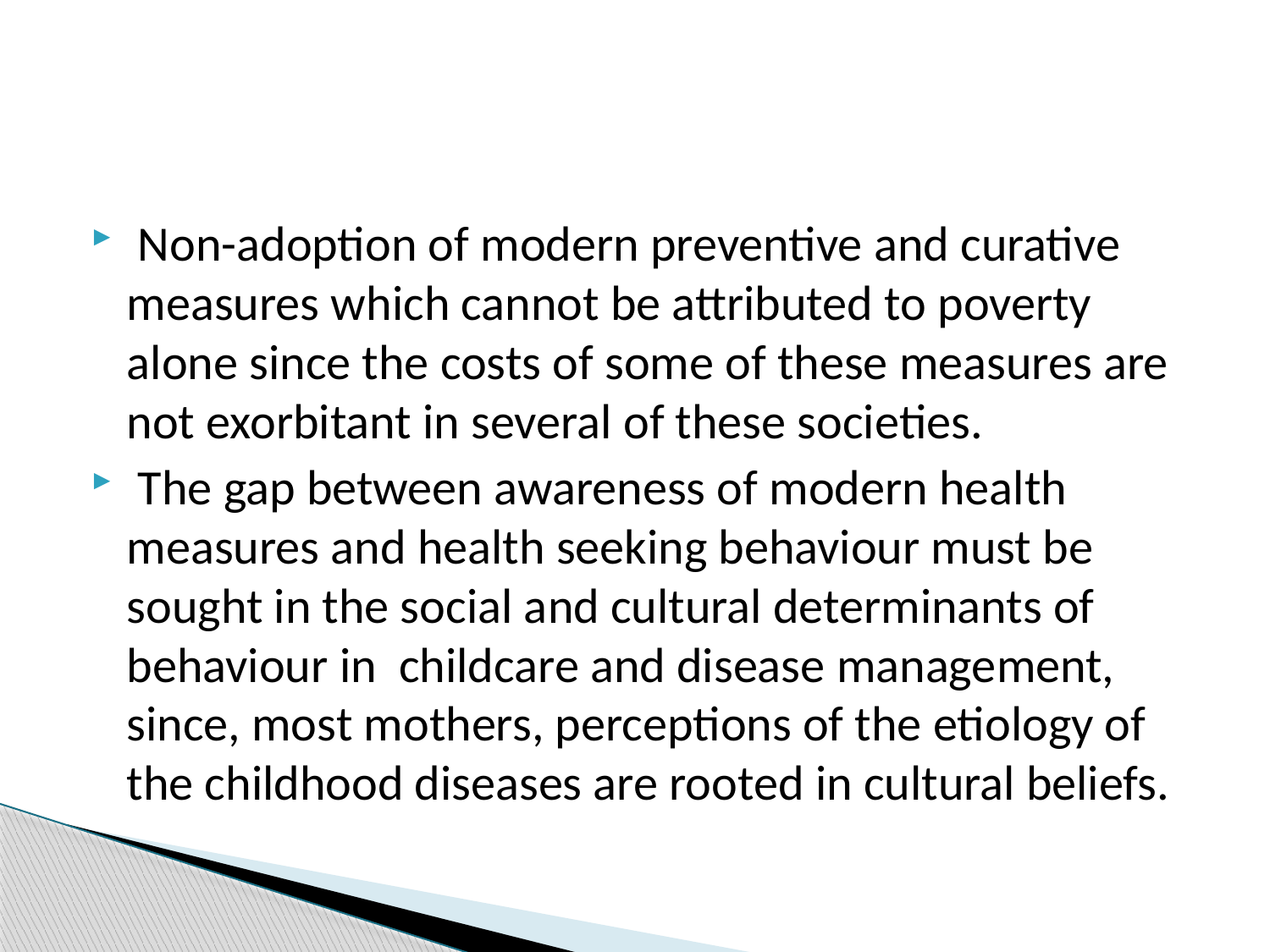

#
 Non-adoption of modern preventive and curative measures which cannot be attributed to poverty alone since the costs of some of these measures are not exorbitant in several of these societies.
 The gap between awareness of modern health measures and health seeking behaviour must be sought in the social and cultural determinants of behaviour in  childcare and disease management, since, most mothers, perceptions of the etiology of the childhood diseases are rooted in cultural beliefs.